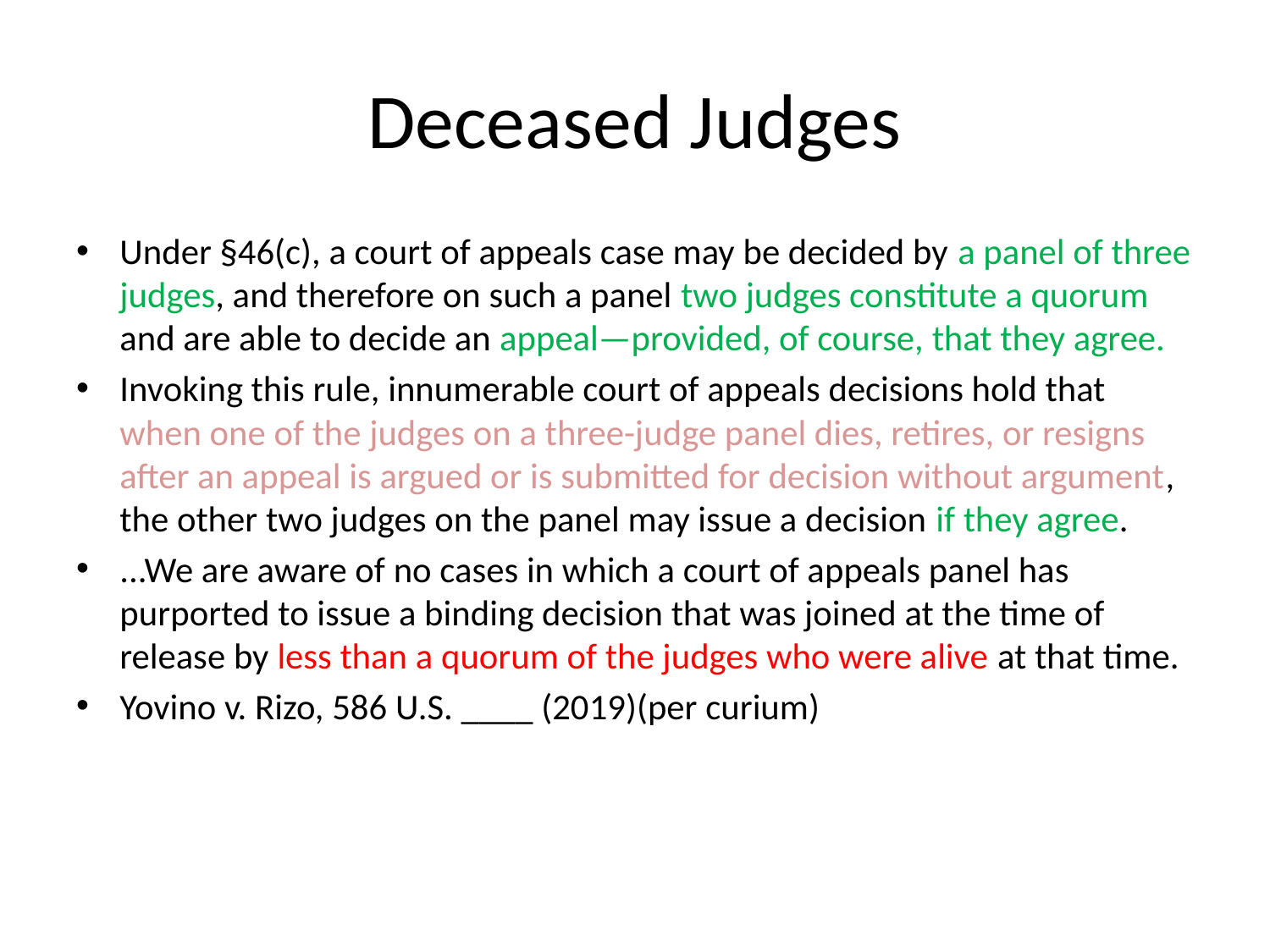

# Deceased Judges
Under §46(c), a court of appeals case may be decided by a panel of three judges, and therefore on such a panel two judges constitute a quorum and are able to decide an appeal—provided, of course, that they agree.
Invoking this rule, innumerable court of appeals decisions hold that when one of the judges on a three-judge panel dies, retires, or resigns after an appeal is argued or is submitted for decision without argument, the other two judges on the panel may issue a decision if they agree.
...We are aware of no cases in which a court of appeals panel has purported to issue a binding decision that was joined at the time of release by less than a quorum of the judges who were alive at that time.
Yovino v. Rizo, 586 U.S. ____ (2019)(per curium)